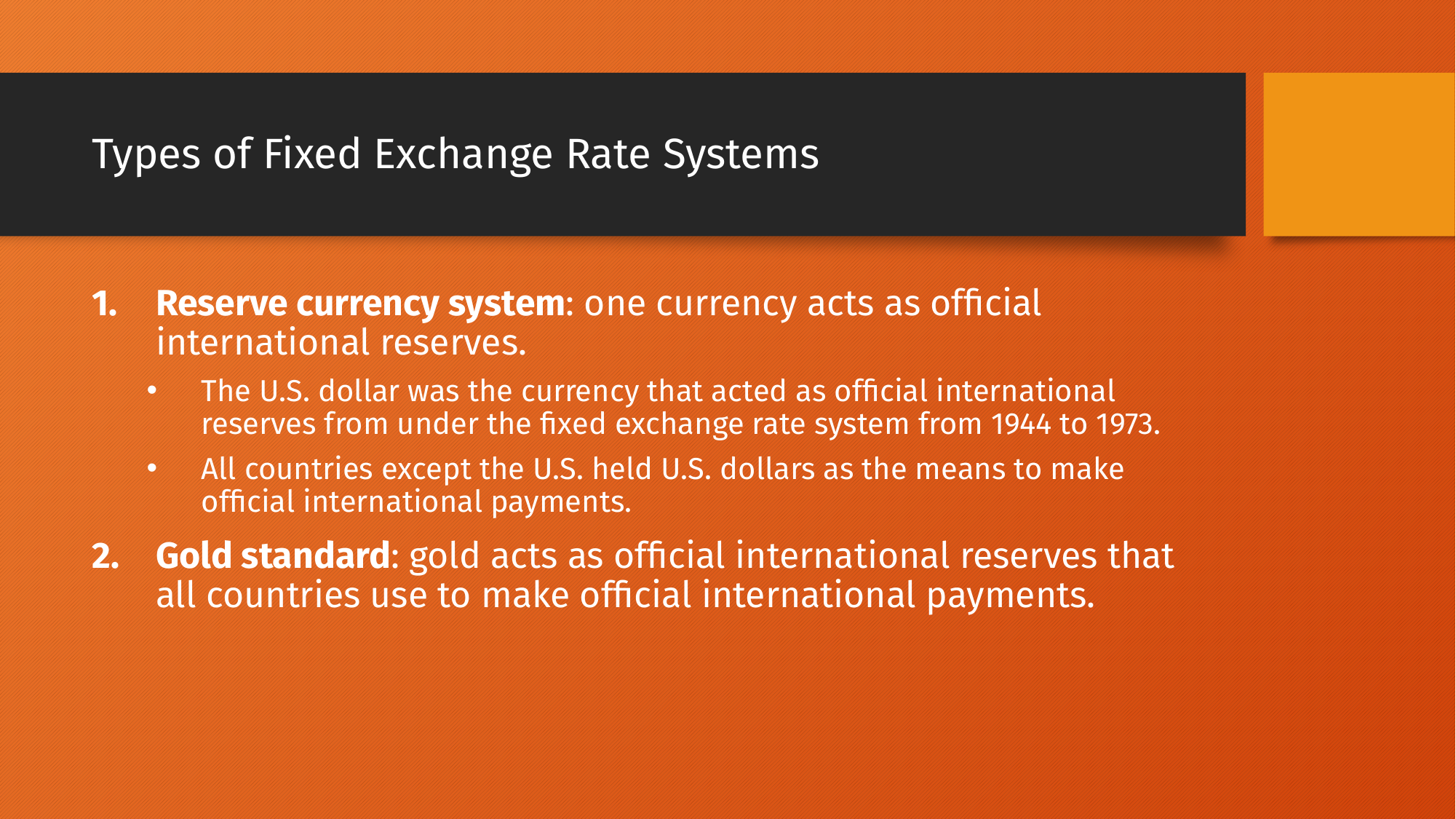

# Types of Fixed Exchange Rate Systems
Reserve currency system: one currency acts as official international reserves.
The U.S. dollar was the currency that acted as official international reserves from under the fixed exchange rate system from 1944 to 1973.
All countries except the U.S. held U.S. dollars as the means to make official international payments.
Gold standard: gold acts as official international reserves that all countries use to make official international payments.